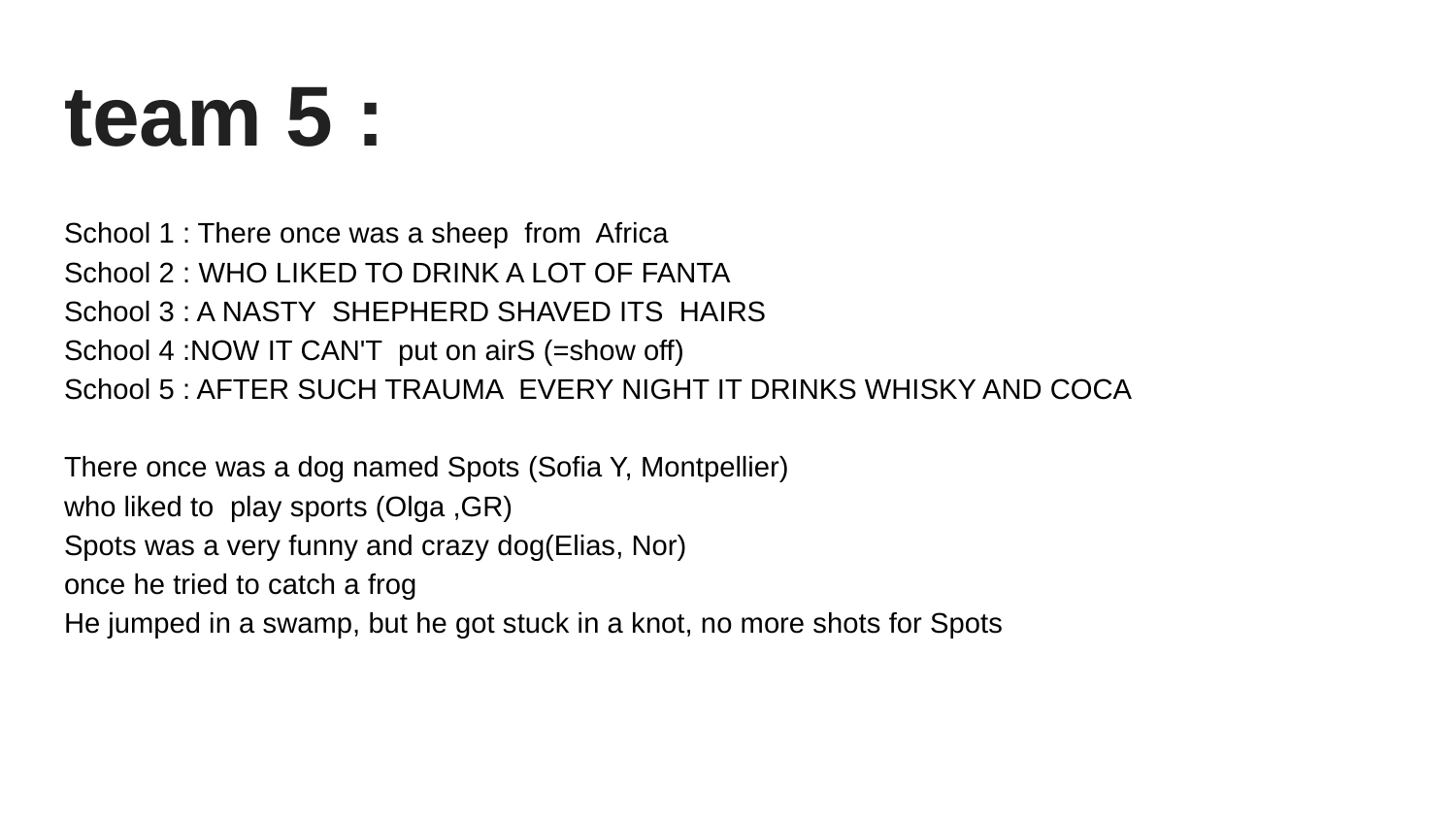

# team 5 :
School 1 : There once was a sheep  from  Africa
School 2 : WHO LIKED TO DRINK A LOT OF FANTA
School 3 : A NASTY  SHEPHERD SHAVED ITS  HAIRS
School 4 :NOW IT CAN'T  put on airS (=show off)
School 5 : AFTER SUCH TRAUMA  EVERY NIGHT IT DRINKS WHISKY AND COCA

There once was a dog named Spots (Sofia Y, Montpellier)
who liked to  play sports (Olga ,GR)
Spots was a very funny and crazy dog(Elias, Nor)
once he tried to catch a frog
He jumped in a swamp, but he got stuck in a knot, no more shots for Spots